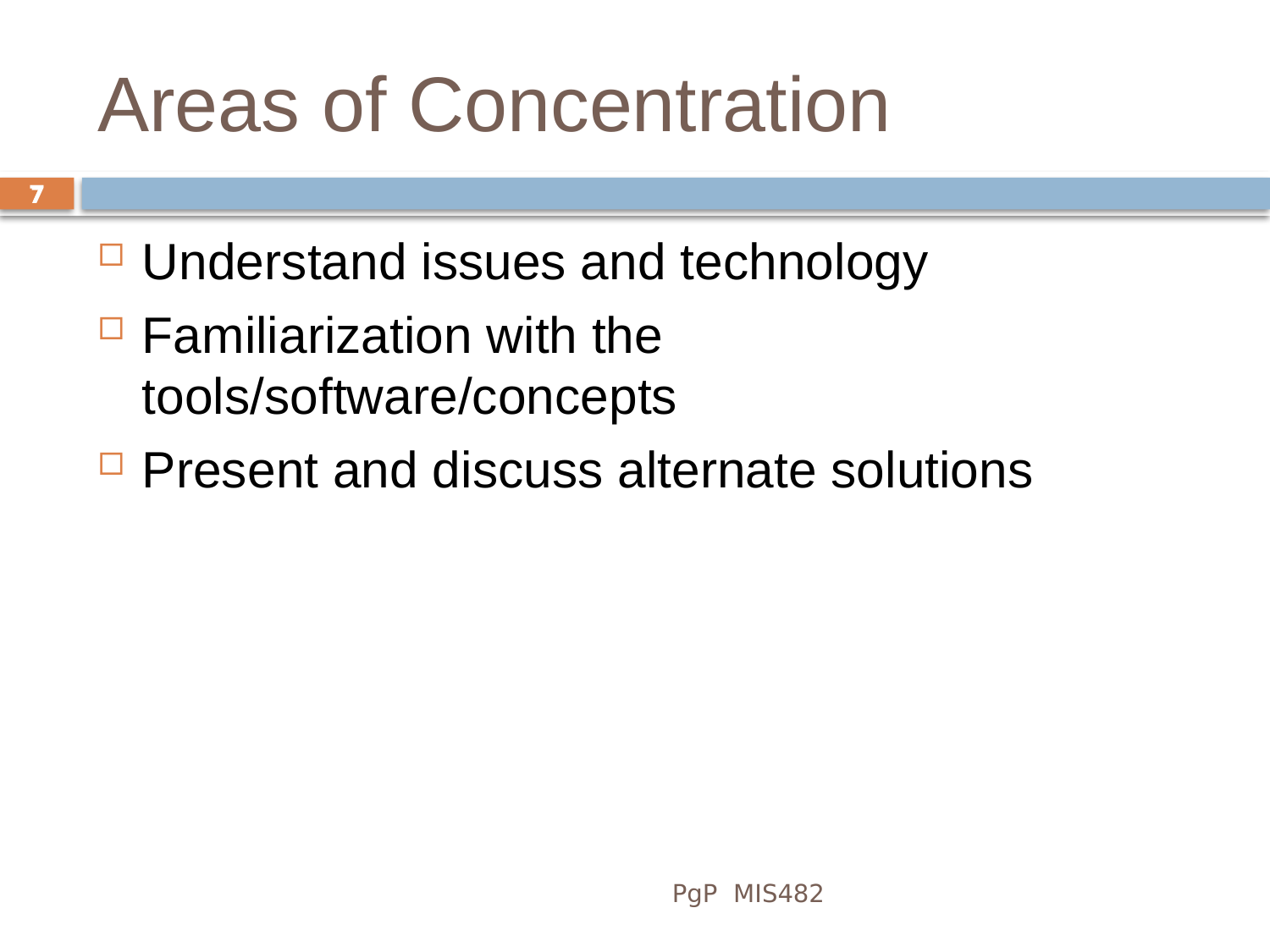

# Areas of Concentration
7
7
Understand issues and technology
Familiarization with the tools/software/concepts
Present and discuss alternate solutions
PgP  MIS482